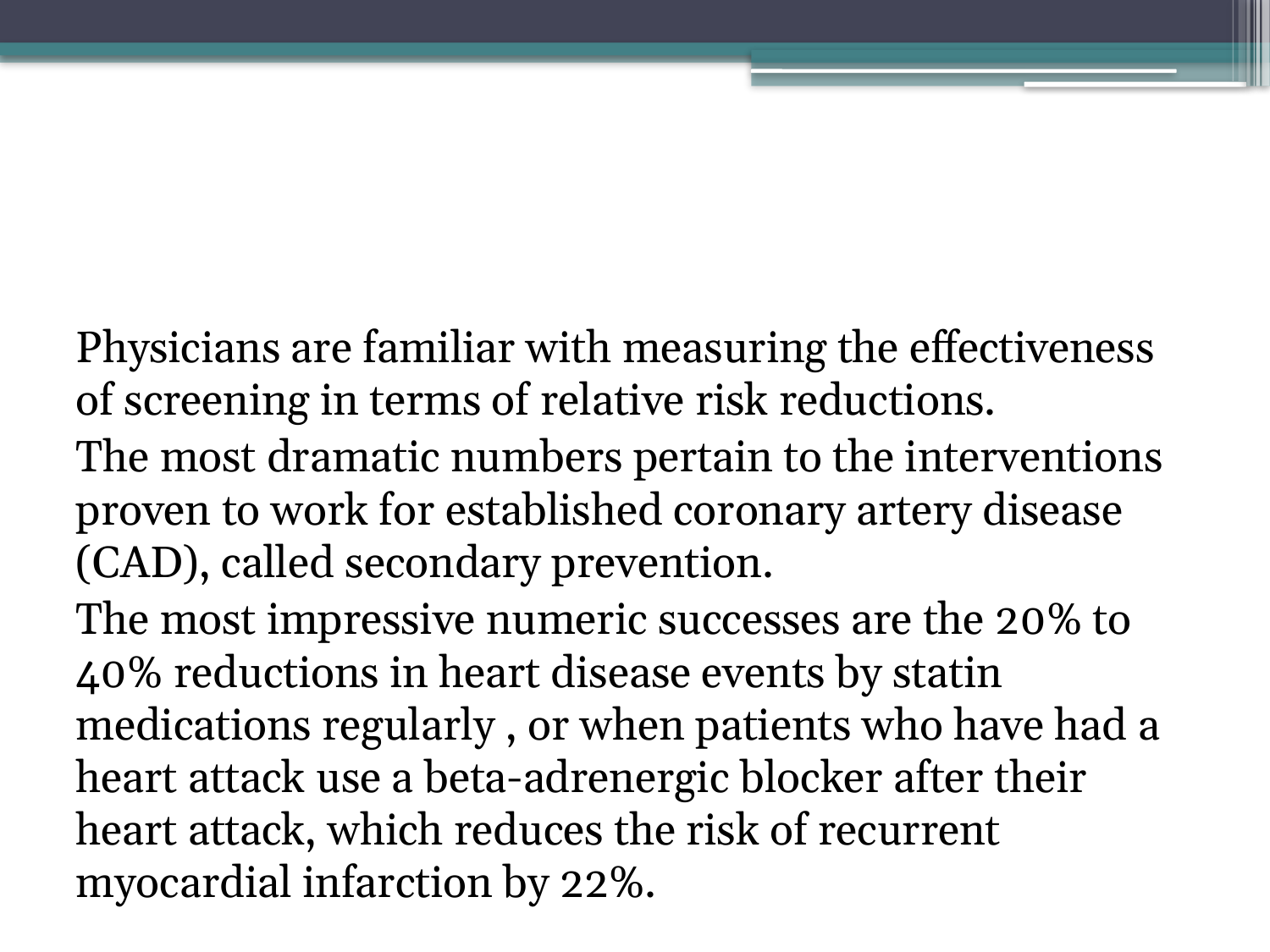

#
Physicians are familiar with measuring the effectiveness of screening in terms of relative risk reductions.
The most dramatic numbers pertain to the interventions proven to work for established coronary artery disease (CAD), called secondary prevention.
The most impressive numeric successes are the 20% to 40% reductions in heart disease events by statin medications regularly , or when patients who have had a heart attack use a beta-adrenergic blocker after their heart attack, which reduces the risk of recurrent myocardial infarction by 22%.